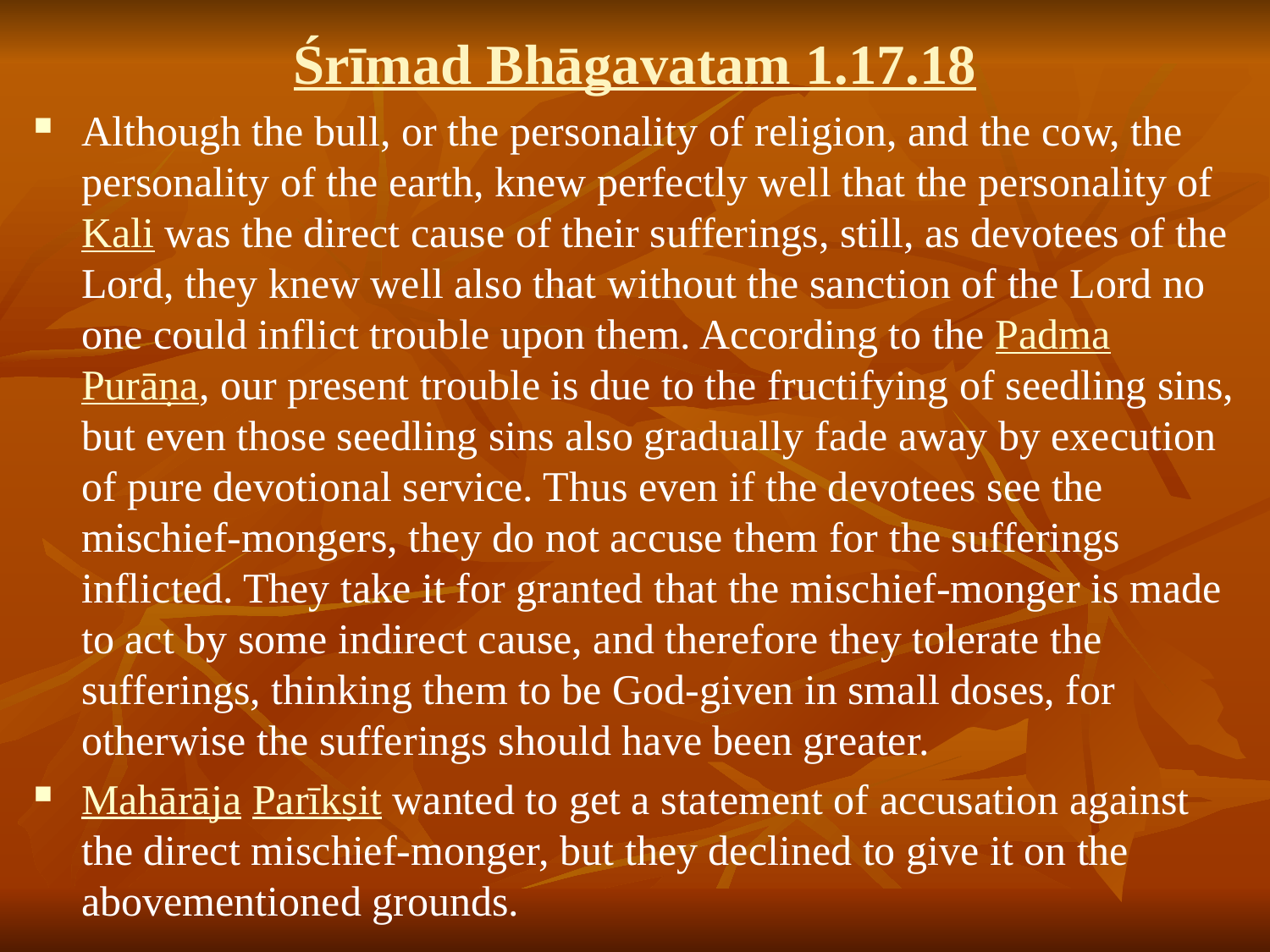

Śrīmad Bhāgavatam 1.17.18
Although the bull, or the personality of religion, and the cow, the personality of the earth, knew perfectly well that the personality of Kali was the direct cause of their sufferings, still, as devotees of the Lord, they knew well also that without the sanction of the Lord no one could inflict trouble upon them. According to the Padma Purāṇa, our present trouble is due to the fructifying of seedling sins, but even those seedling sins also gradually fade away by execution of pure devotional service. Thus even if the devotees see the mischief-mongers, they do not accuse them for the sufferings inflicted. They take it for granted that the mischief-monger is made to act by some indirect cause, and therefore they tolerate the sufferings, thinking them to be God-given in small doses, for otherwise the sufferings should have been greater.
Mahārāja Parīkṣit wanted to get a statement of accusation against the direct mischief-monger, but they declined to give it on the abovementioned grounds.